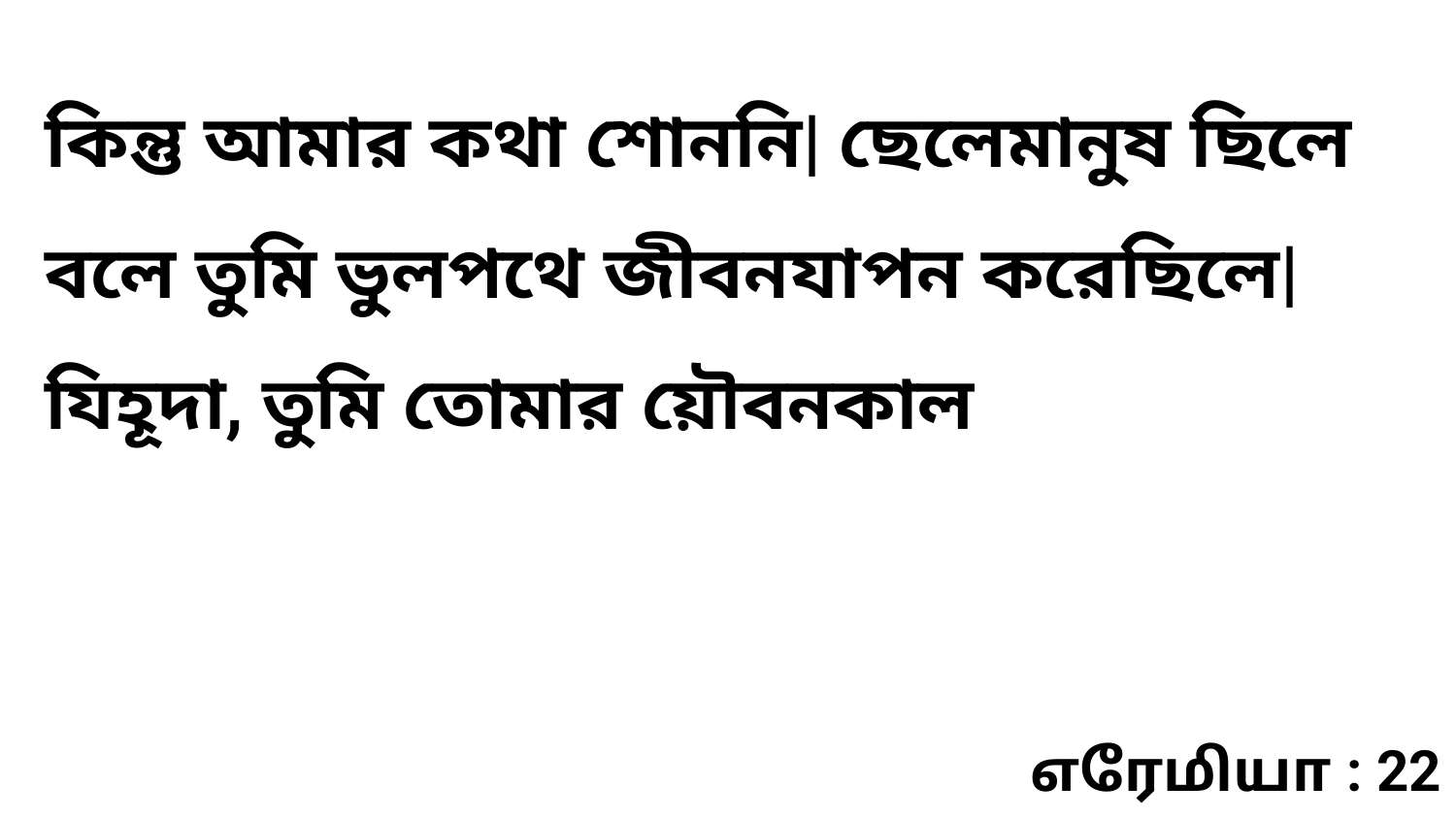

কিন্তু আমার কথা শোননি| ছেলেমানুষ ছিলে বলে তুমি ভুলপথে জীবনযাপন করেছিলে| যিহূদা, তুমি তোমার য়ৌবনকাল
எரேமியா : 22